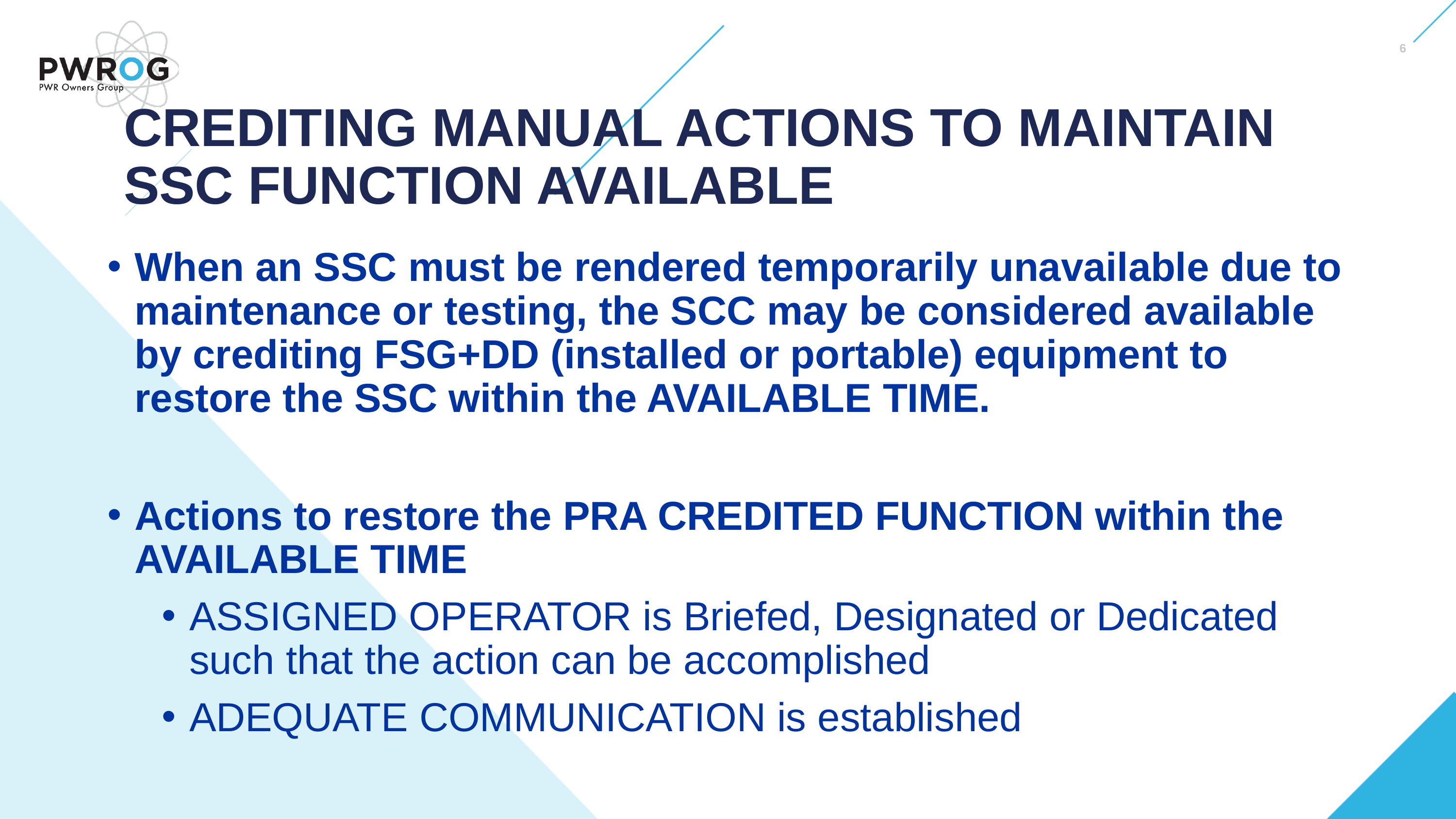

6
# CREDITING MANUAL ACTIONS TO MAINTAIN SSC FUNCTION AVAILABLE
When an SSC must be rendered temporarily unavailable due to maintenance or testing, the SCC may be considered available by crediting FSG+DD (installed or portable) equipment to restore the SSC within the AVAILABLE TIME.

Actions to restore the PRA CREDITED FUNCTION within the AVAILABLE TIME
ASSIGNED OPERATOR is Briefed, Designated or Dedicated such that the action can be accomplished
ADEQUATE COMMUNICATION is established